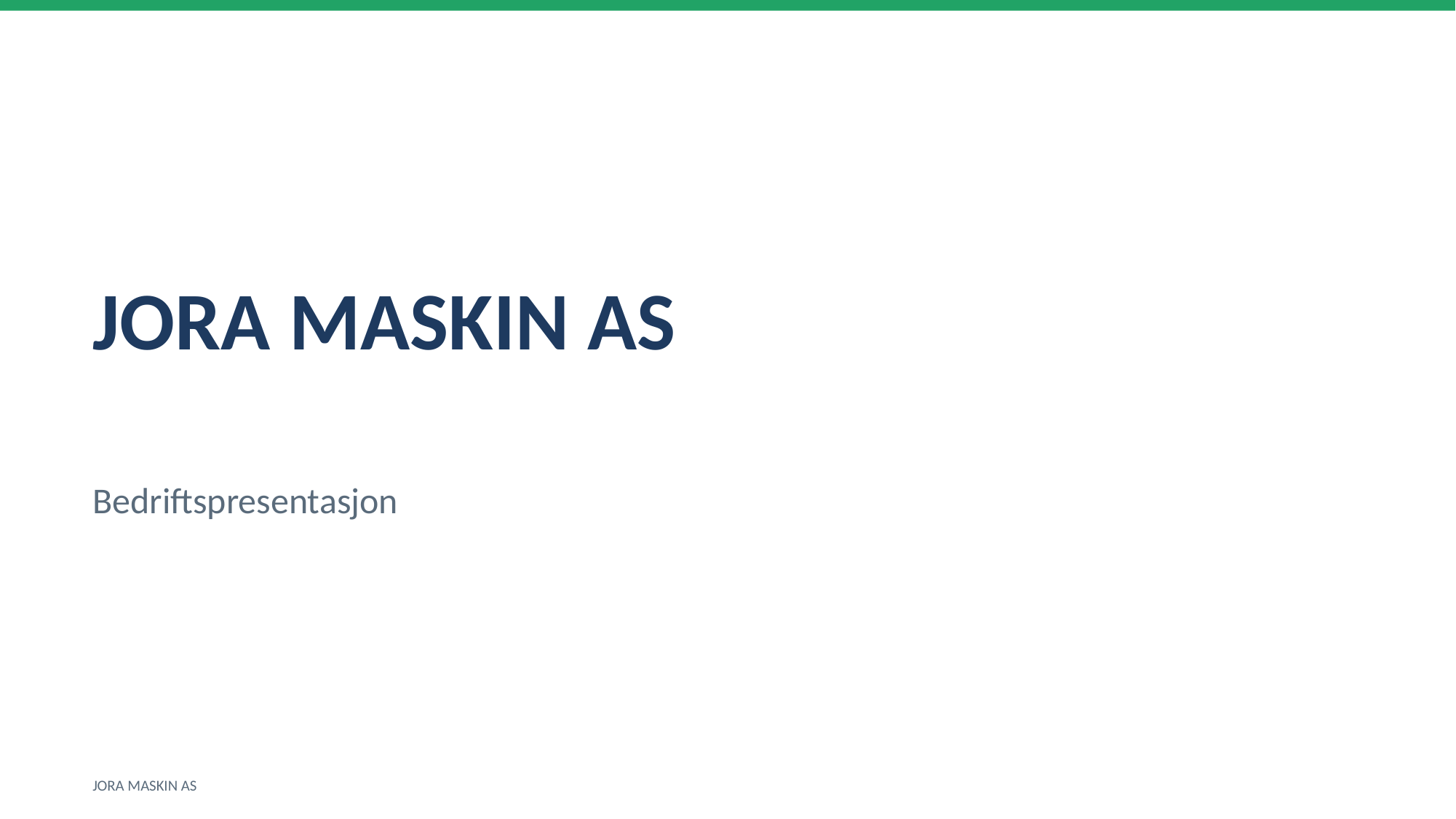

JORA MASKIN AS
Bedriftspresentasjon
JORA MASKIN AS